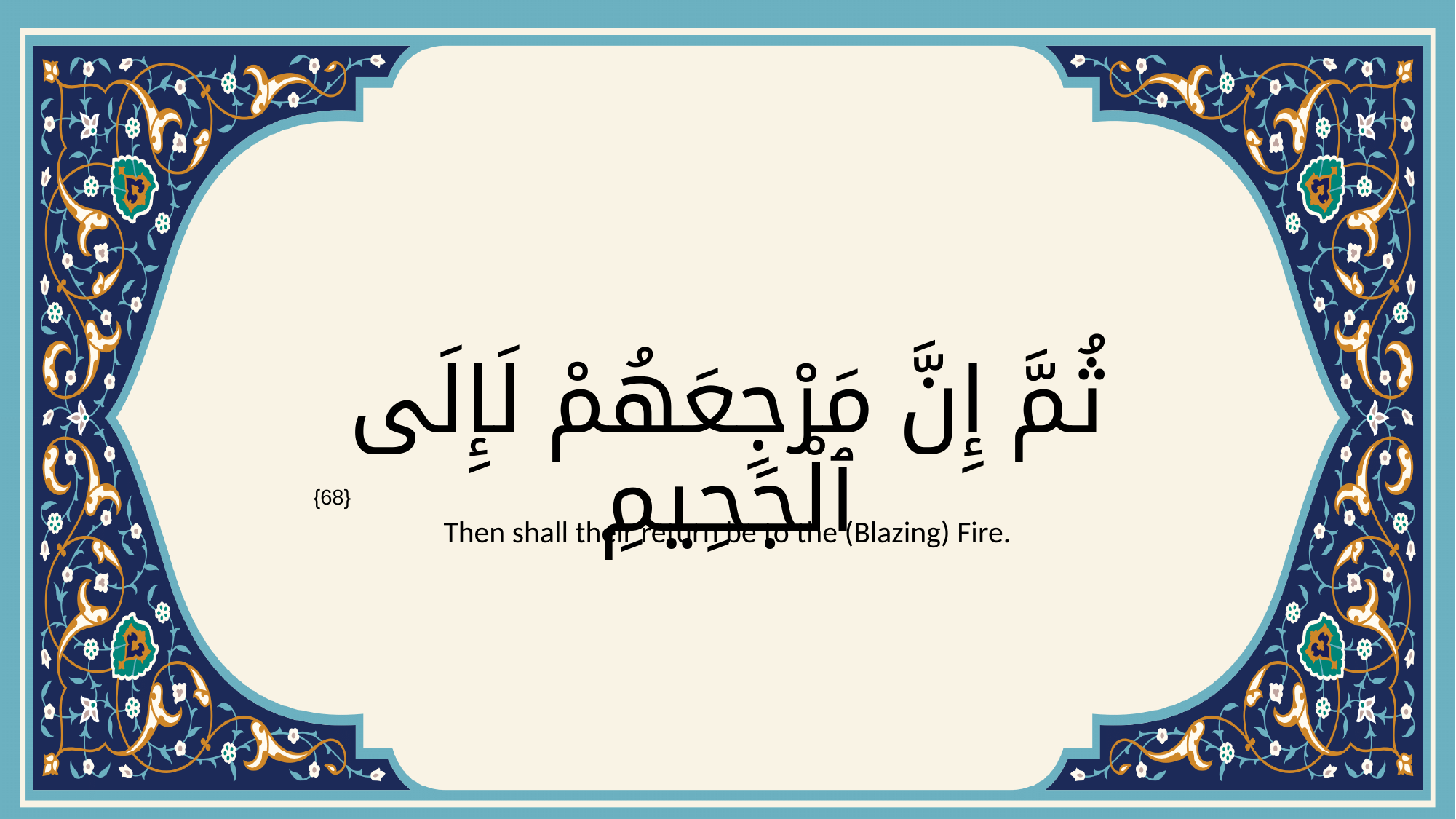

# ثُمَّ إِنَّ مَرْجِعَهُمْ لَإِلَى ٱلْجَحِيمِ
{68}
Then shall their return be to the (Blazing) Fire.